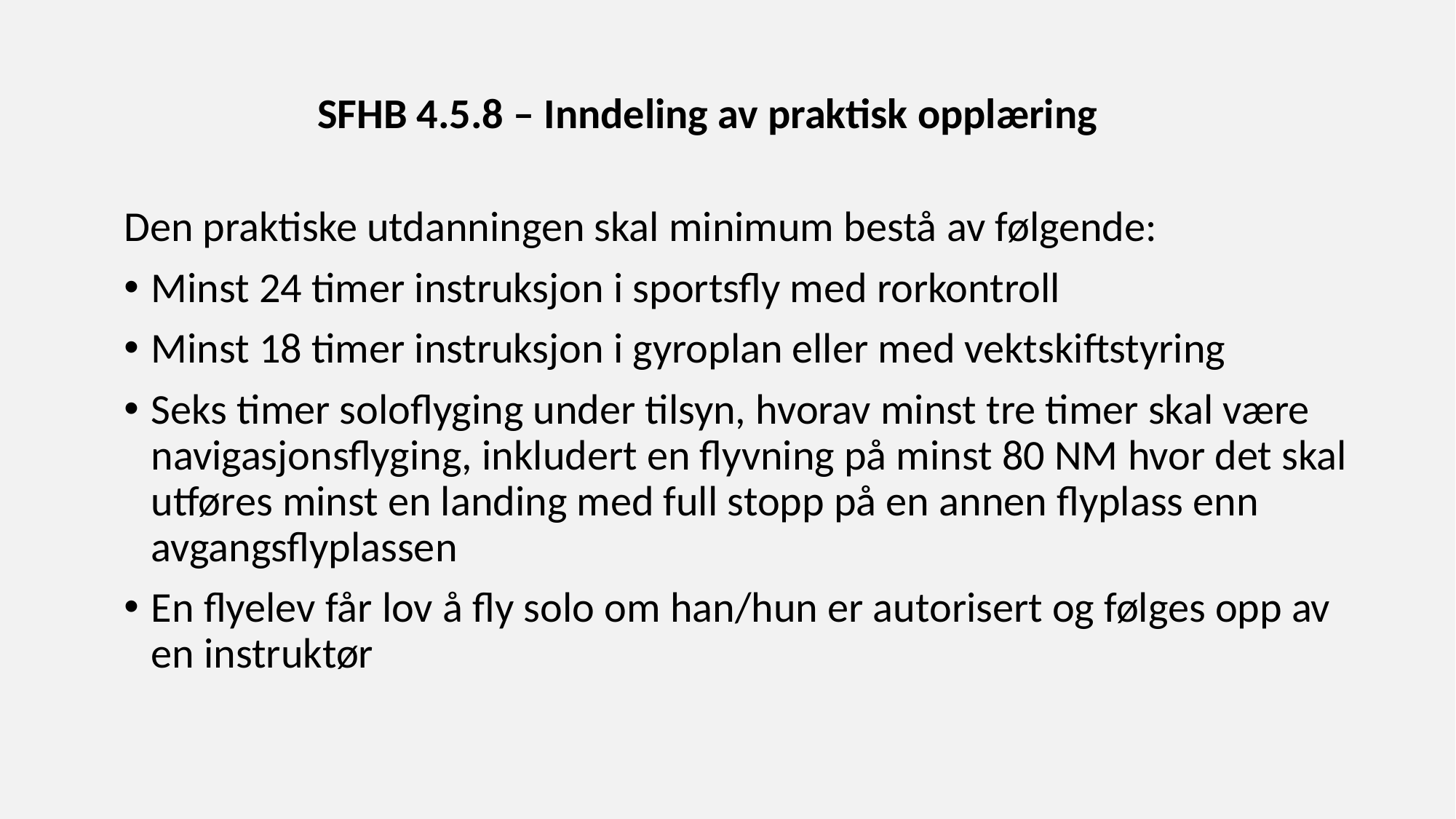

SFHB 4.5.8 – Inndeling av praktisk opplæring
Den praktiske utdanningen skal minimum bestå av følgende:
Minst 24 timer instruksjon i sportsfly med rorkontroll
Minst 18 timer instruksjon i gyroplan eller med vektskiftstyring
Seks timer soloflyging under tilsyn, hvorav minst tre timer skal være navigasjonsflyging, inkludert en flyvning på minst 80 NM hvor det skal utføres minst en landing med full stopp på en annen flyplass enn avgangsflyplassen
En flyelev får lov å fly solo om han/hun er autorisert og følges opp av en instruktør